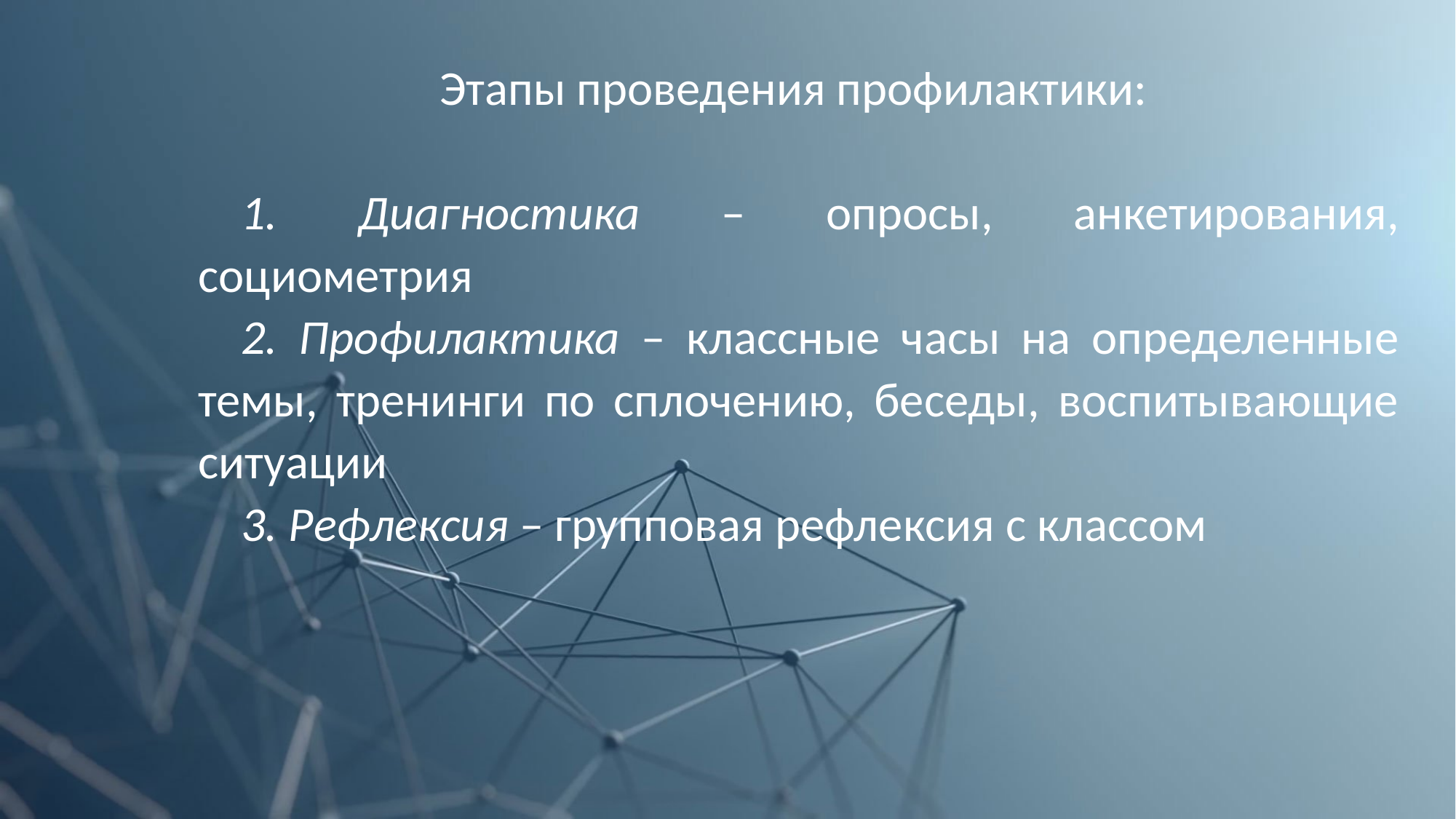

Этапы проведения профилактики:

1. Диагностика – опросы, анкетирования, социометрия
2. Профилактика – классные часы на определенные темы, тренинги по сплочению, беседы, воспитывающие ситуации
3. Рефлексия – групповая рефлексия с классом